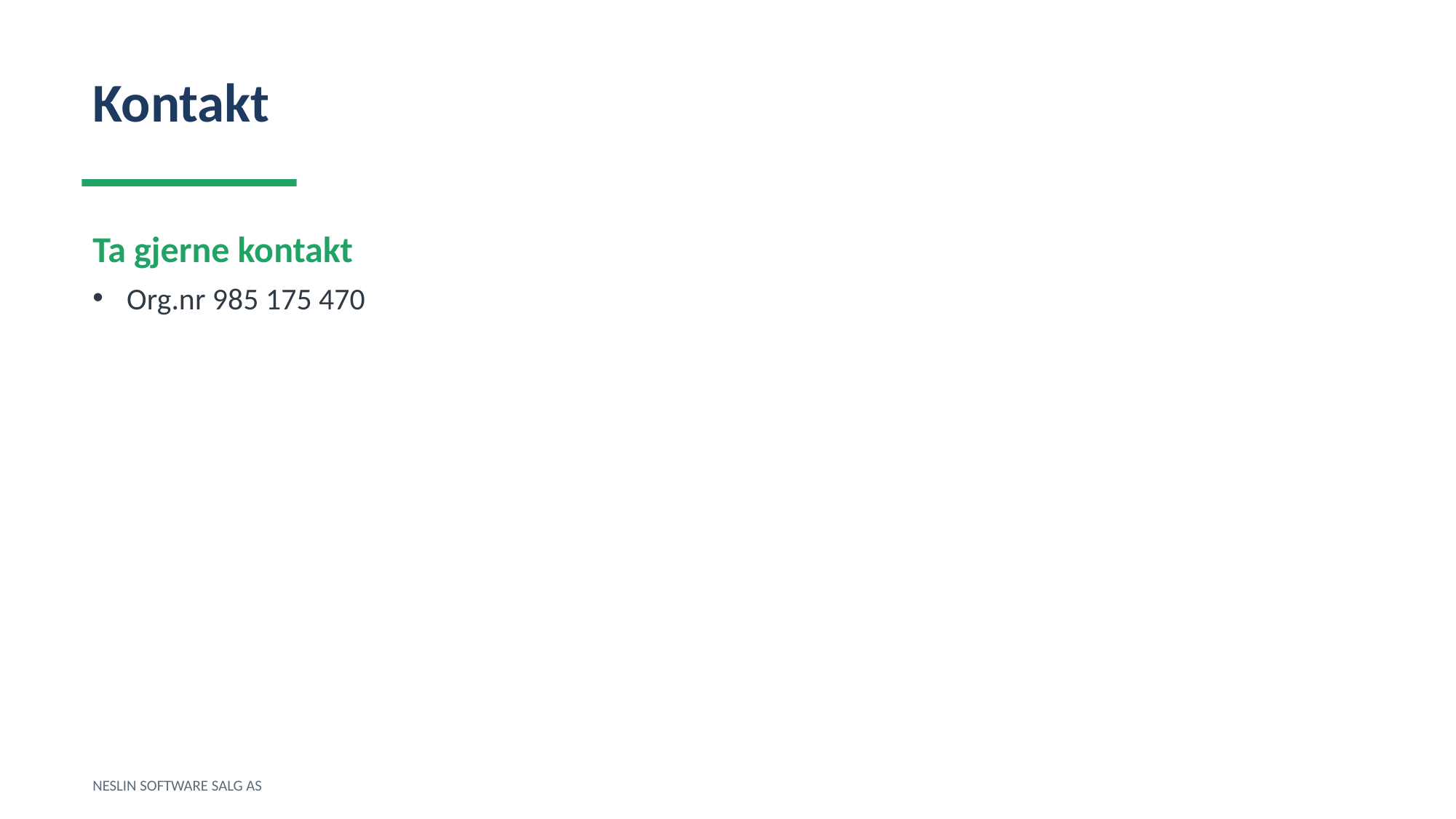

Kontakt

Ta gjerne kontakt
Org.nr 985 175 470
NESLIN SOFTWARE SALG AS